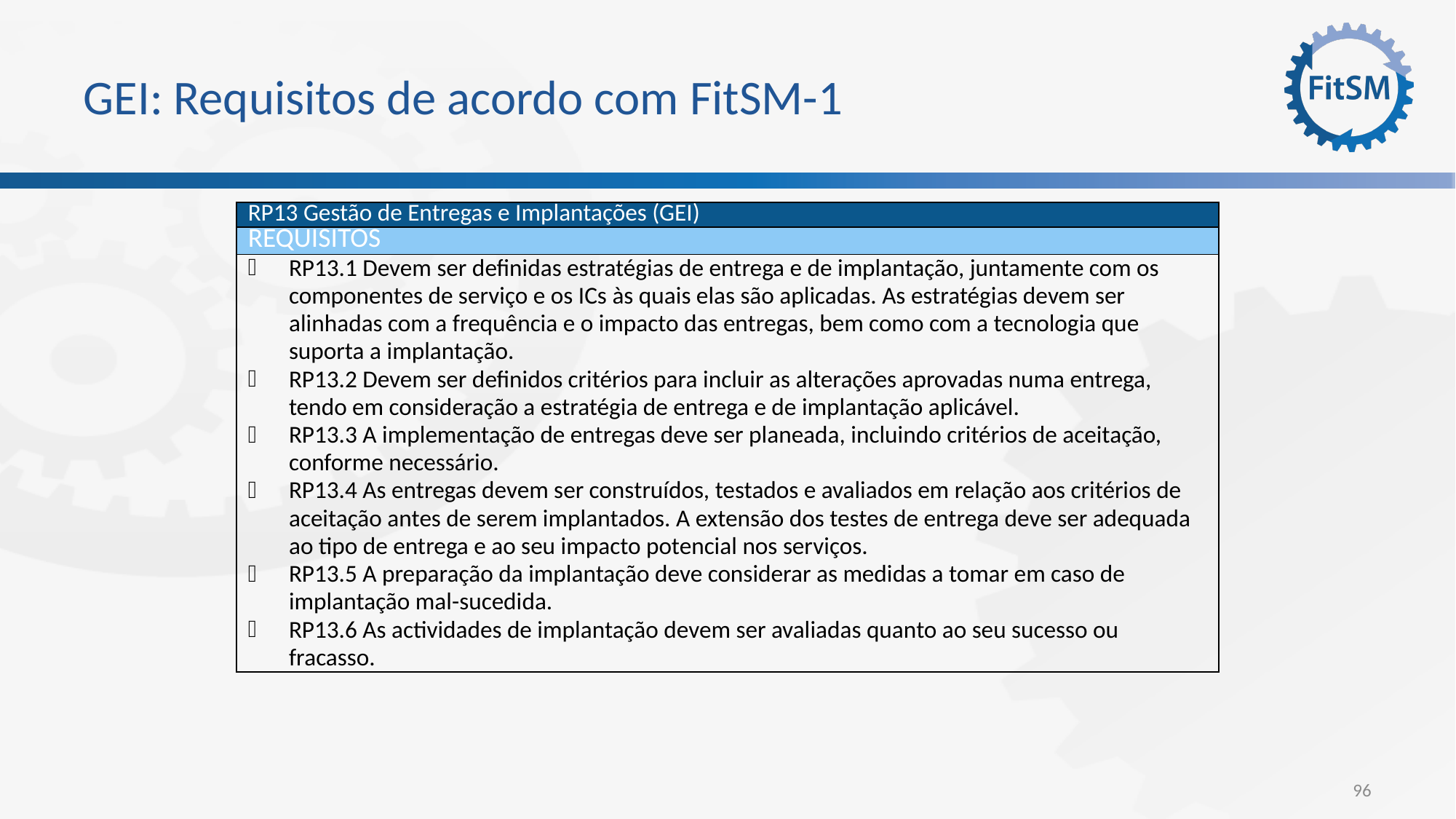

# GEI: Requisitos de acordo com FitSM-1
| RP13 Gestão de Entregas e Implantações (GEI) |
| --- |
| Requisitos |
| RP13.1 Devem ser definidas estratégias de entrega e de implantação, juntamente com os componentes de serviço e os ICs às quais elas são aplicadas. As estratégias devem ser alinhadas com a frequência e o impacto das entregas, bem como com a tecnologia que suporta a implantação. RP13.2 Devem ser definidos critérios para incluir as alterações aprovadas numa entrega, tendo em consideração a estratégia de entrega e de implantação aplicável. RP13.3 A implementação de entregas deve ser planeada, incluindo critérios de aceitação, conforme necessário. RP13.4 As entregas devem ser construídos, testados e avaliados em relação aos critérios de aceitação antes de serem implantados. A extensão dos testes de entrega deve ser adequada ao tipo de entrega e ao seu impacto potencial nos serviços. RP13.5 A preparação da implantação deve considerar as medidas a tomar em caso de implantação mal-sucedida. RP13.6 As actividades de implantação devem ser avaliadas quanto ao seu sucesso ou fracasso. |
96